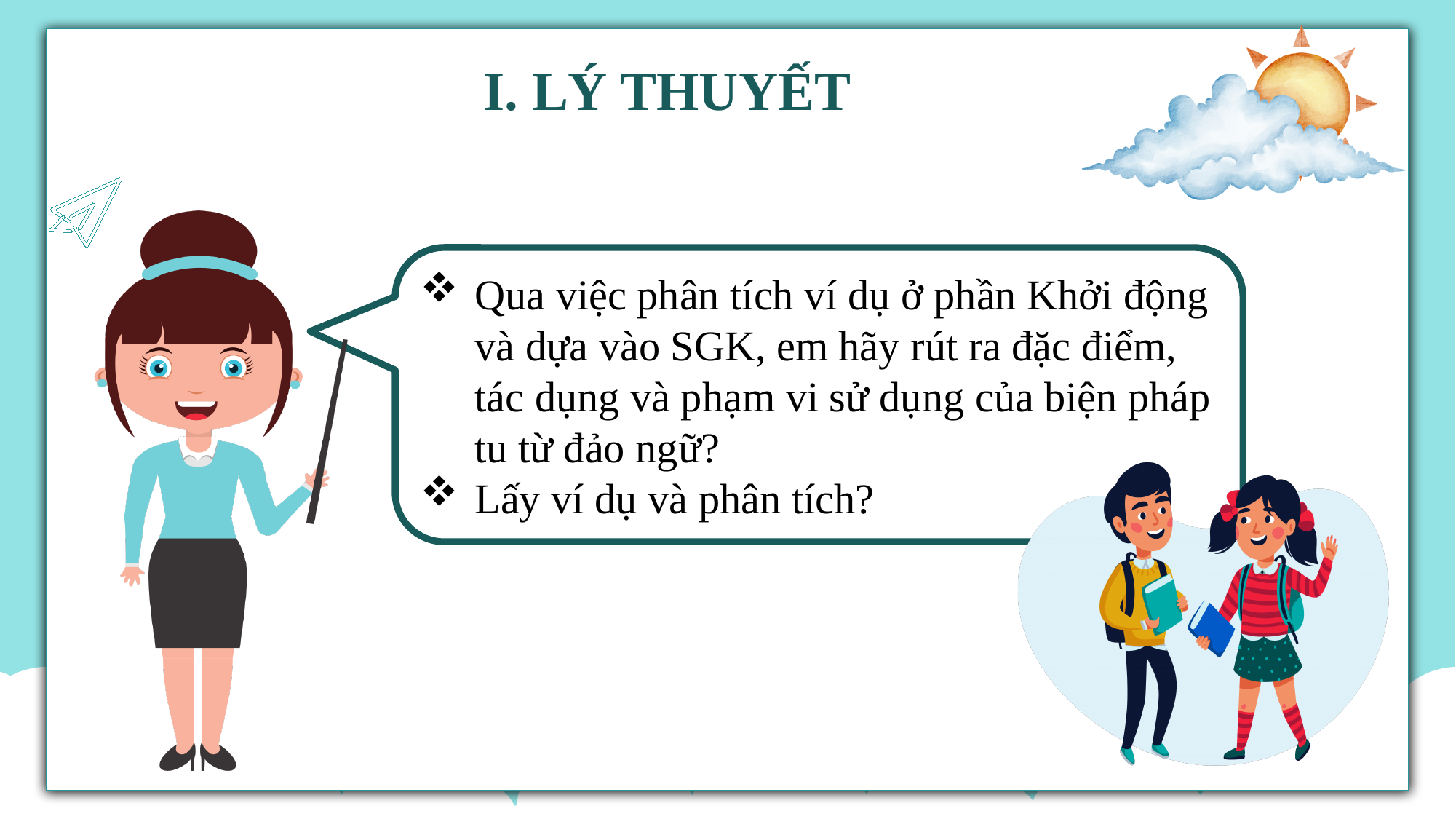

I. LÝ THUYẾT

Qua việc phân tích ví dụ ở phần Khởi động và dựa vào SGK, em hãy rút ra đặc điểm, tác dụng và phạm vi sử dụng của biện pháp tu từ đảo ngữ?
Lấy ví dụ và phân tích?